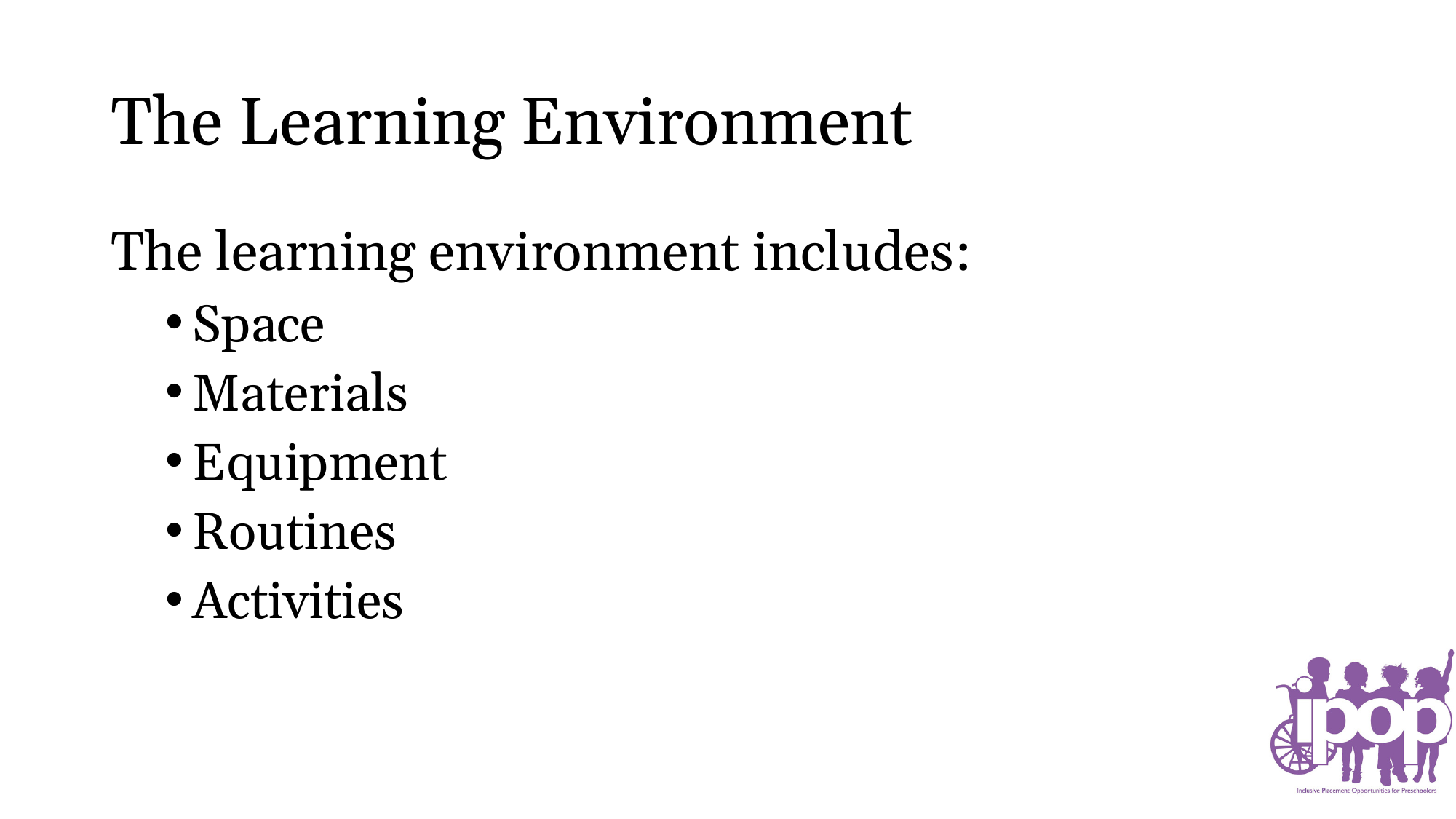

# The Learning Environment
The learning environment includes:
Space
Materials
Equipment
Routines
Activities